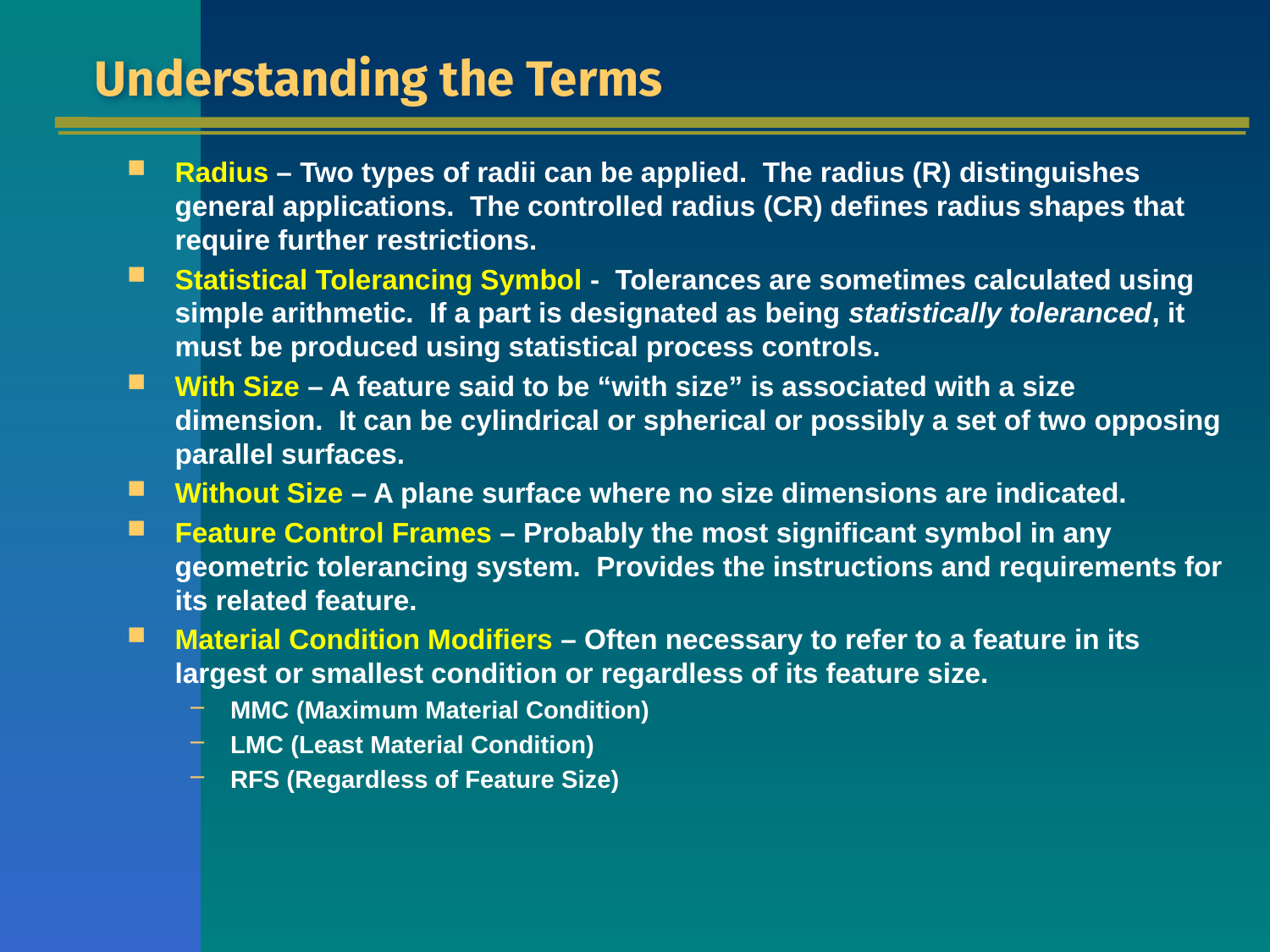

# Understanding the Terms
Radius – Two types of radii can be applied.  The radius (R) distinguishes general applications.  The controlled radius (CR) defines radius shapes that require further restrictions.
Statistical Tolerancing Symbol -  Tolerances are sometimes calculated using simple arithmetic.  If a part is designated as being statistically toleranced, it must be produced using statistical process controls.
With Size – A feature said to be “with size” is associated with a size dimension.  It can be cylindrical or spherical or possibly a set of two opposing parallel surfaces.
Without Size – A plane surface where no size dimensions are indicated.
Feature Control Frames – Probably the most significant symbol in any geometric tolerancing system.  Provides the instructions and requirements for its related feature.
Material Condition Modifiers – Often necessary to refer to a feature in its largest or smallest condition or regardless of its feature size.
MMC (Maximum Material Condition)
LMC (Least Material Condition)
RFS (Regardless of Feature Size)